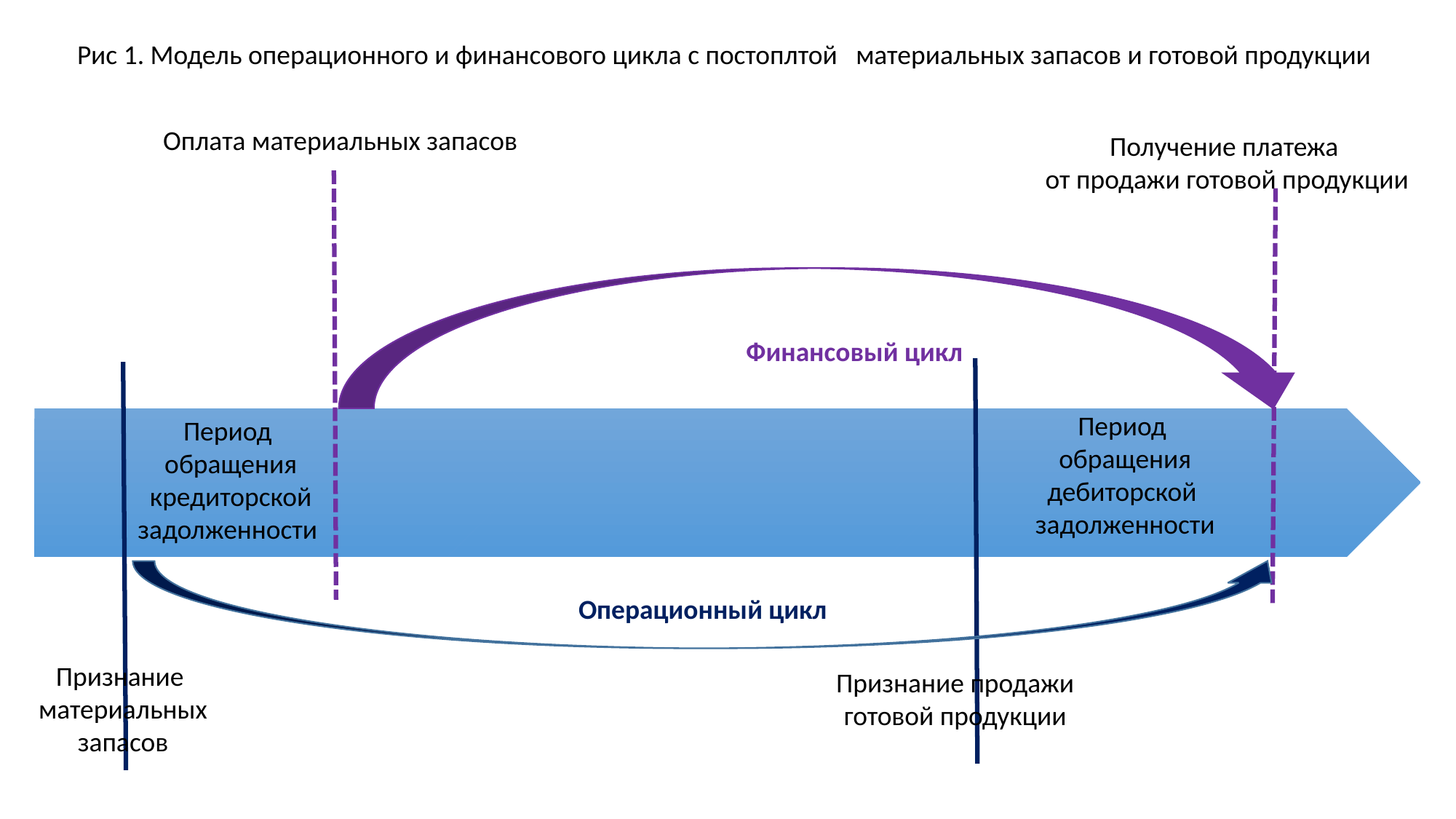

Рис 1. Модель операционного и финансового цикла с постоплтой   материальных запасов и готовой продукции
Оплата материальных запасов
Получение платежа
от продажи готовой продукции

Финансовый цикл
Период
обращения
 дебиторской
задолженности
Период
обращения
 кредиторской
задолженности

Операционный цикл
Признание
материальных запасов
Признание продажи
готовой продукции